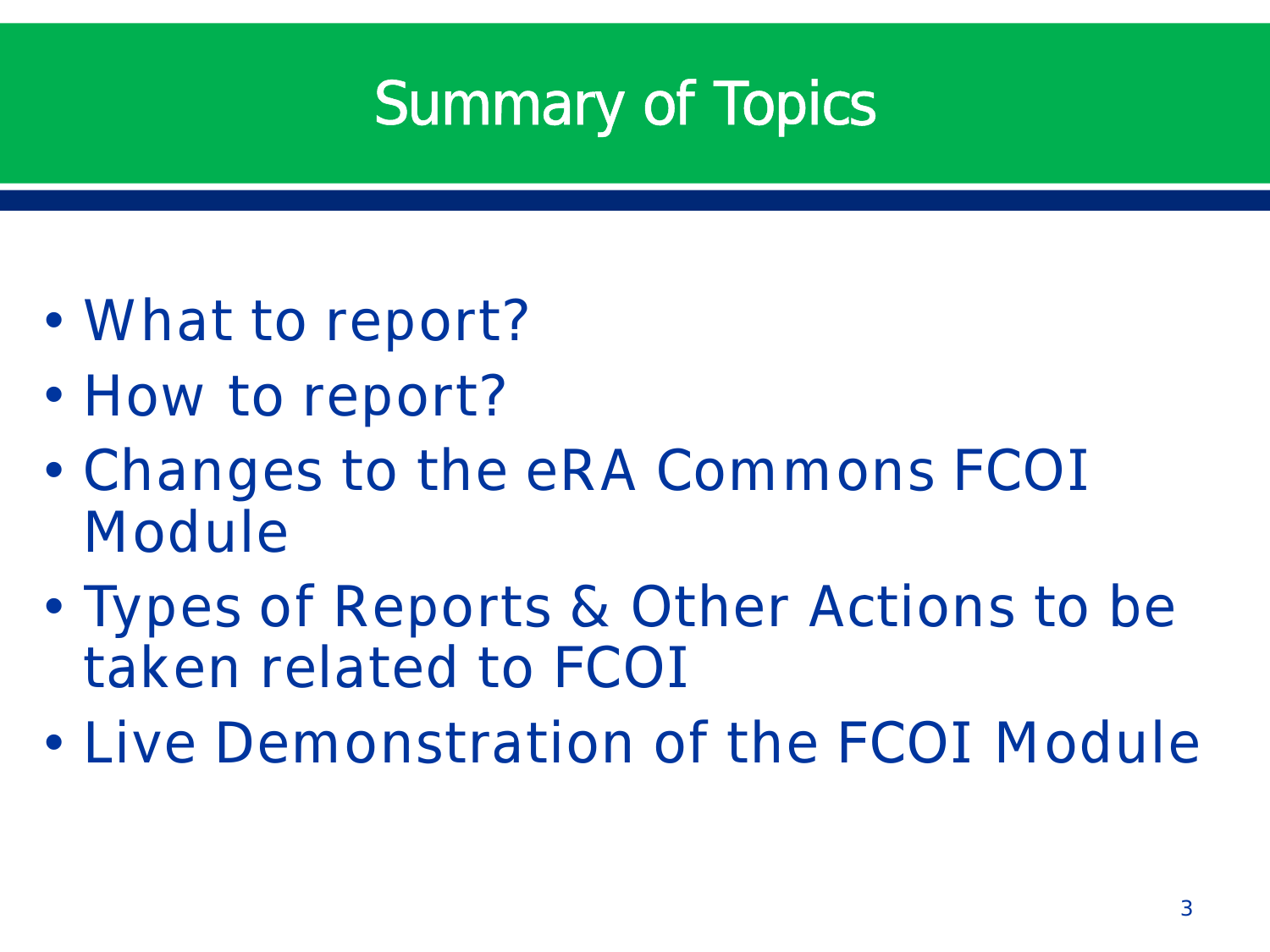

# Summary of Topics
What to report?
How to report?
Changes to the eRA Commons FCOI Module
Types of Reports & Other Actions to be taken related to FCOI
Live Demonstration of the FCOI Module

3